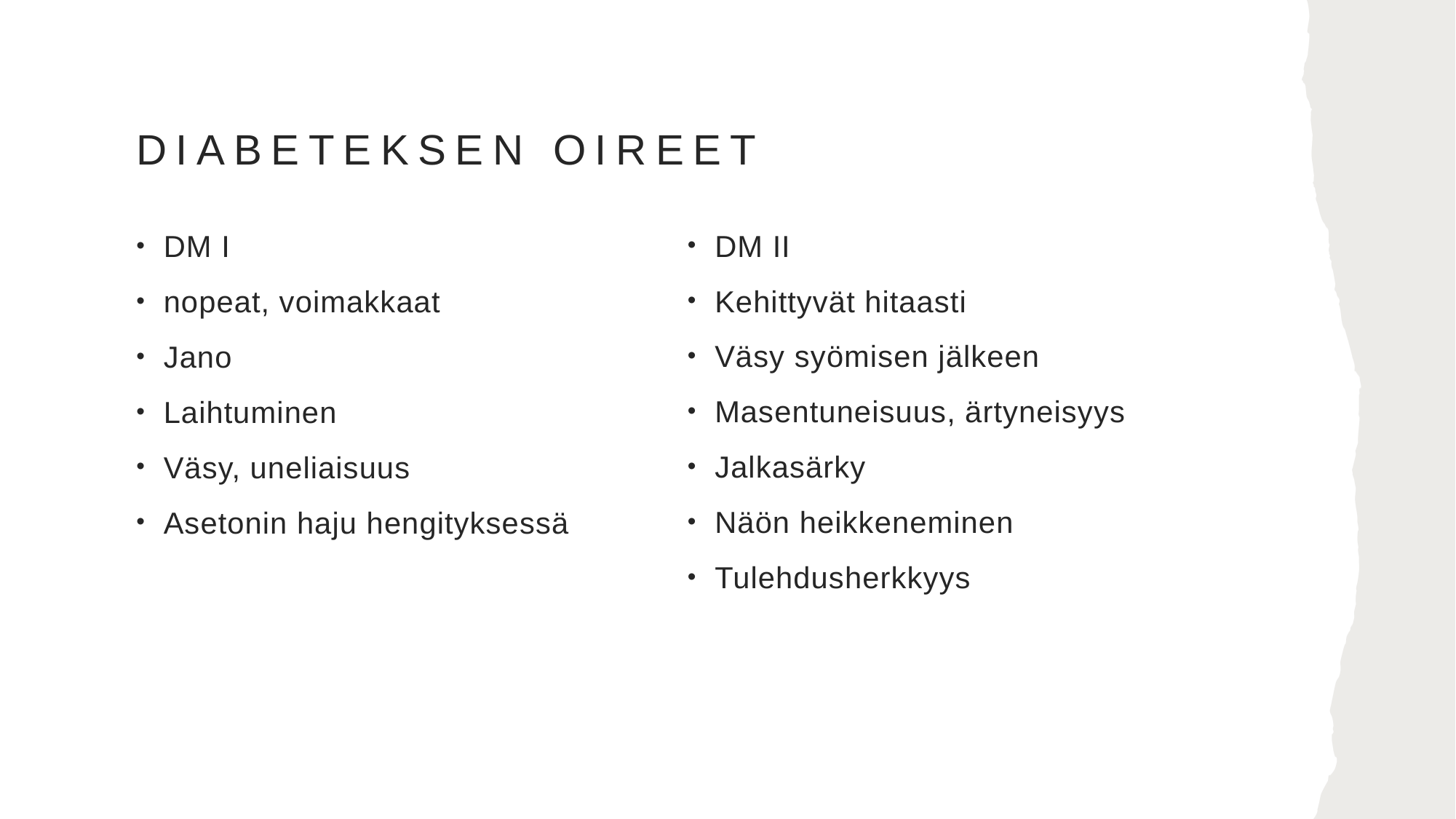

# Diabeteksen oireet
DM II
Kehittyvät hitaasti
Väsy syömisen jälkeen
Masentuneisuus, ärtyneisyys
Jalkasärky
Näön heikkeneminen
Tulehdusherkkyys

DM I
nopeat, voimakkaat
Jano
Laihtuminen
Väsy, uneliaisuus
Asetonin haju hengityksessä